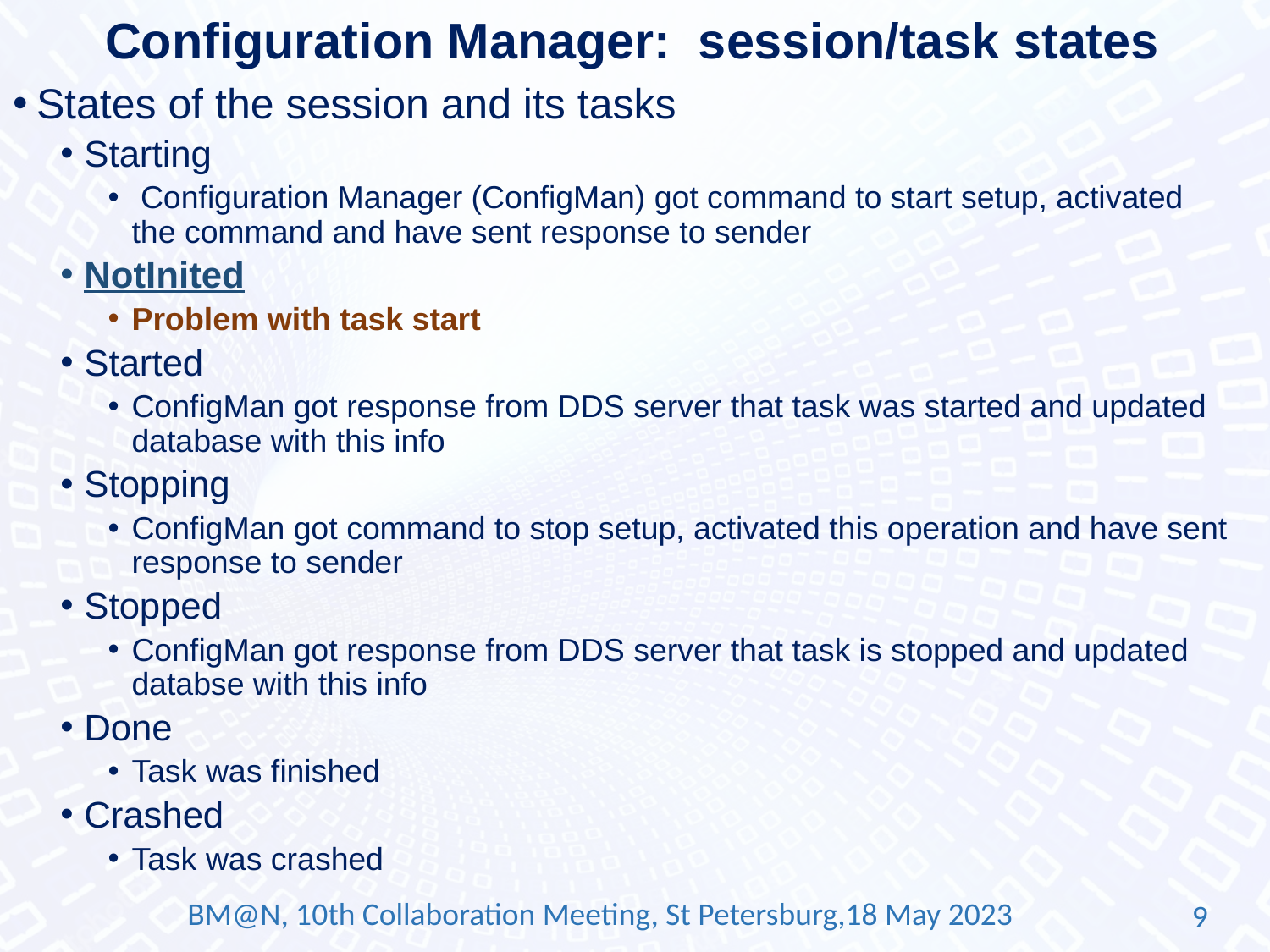

# Configuration Manager:  session/task states
States of the session and its tasks
Starting
 Configuration Manager (ConfigMan) got command to start setup, activated the command and have sent response to sender
NotInited
Problem with task start
Started
ConfigMan got response from DDS server that task was started and updated database with this info
Stopping
ConfigMan got command to stop setup, activated this operation and have sent response to sender
Stopped
ConfigMan got response from DDS server that task is stopped and updated databse with this info
Done
Task was finished
Crashed
Task was crashed

BM@N, 10th Collaboration Meeting, St Petersburg,18 May 2023
9